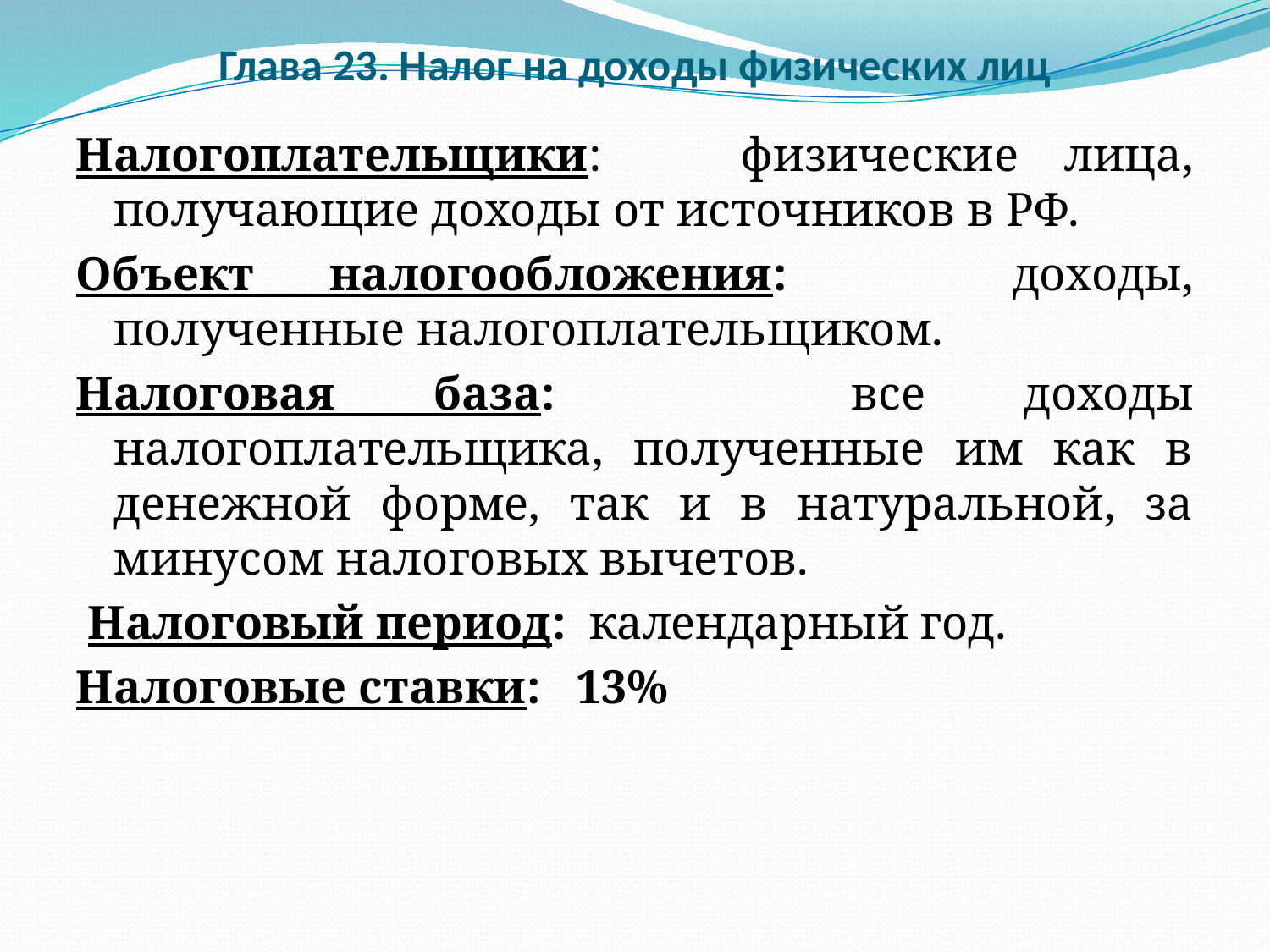

# Глава 23. Налог на доходы физических лиц
Налогоплательщики:   физические лица, получающие доходы от источников в РФ.
Объект налогообложения:   доходы, полученные налогоплательщиком.
Налоговая база:   все доходы налогоплательщика, полученные им как в денежной форме, так и в натуральной, за минусом налоговых вычетов.
 Налоговый период:  календарный год.
Налоговые ставки:   13%